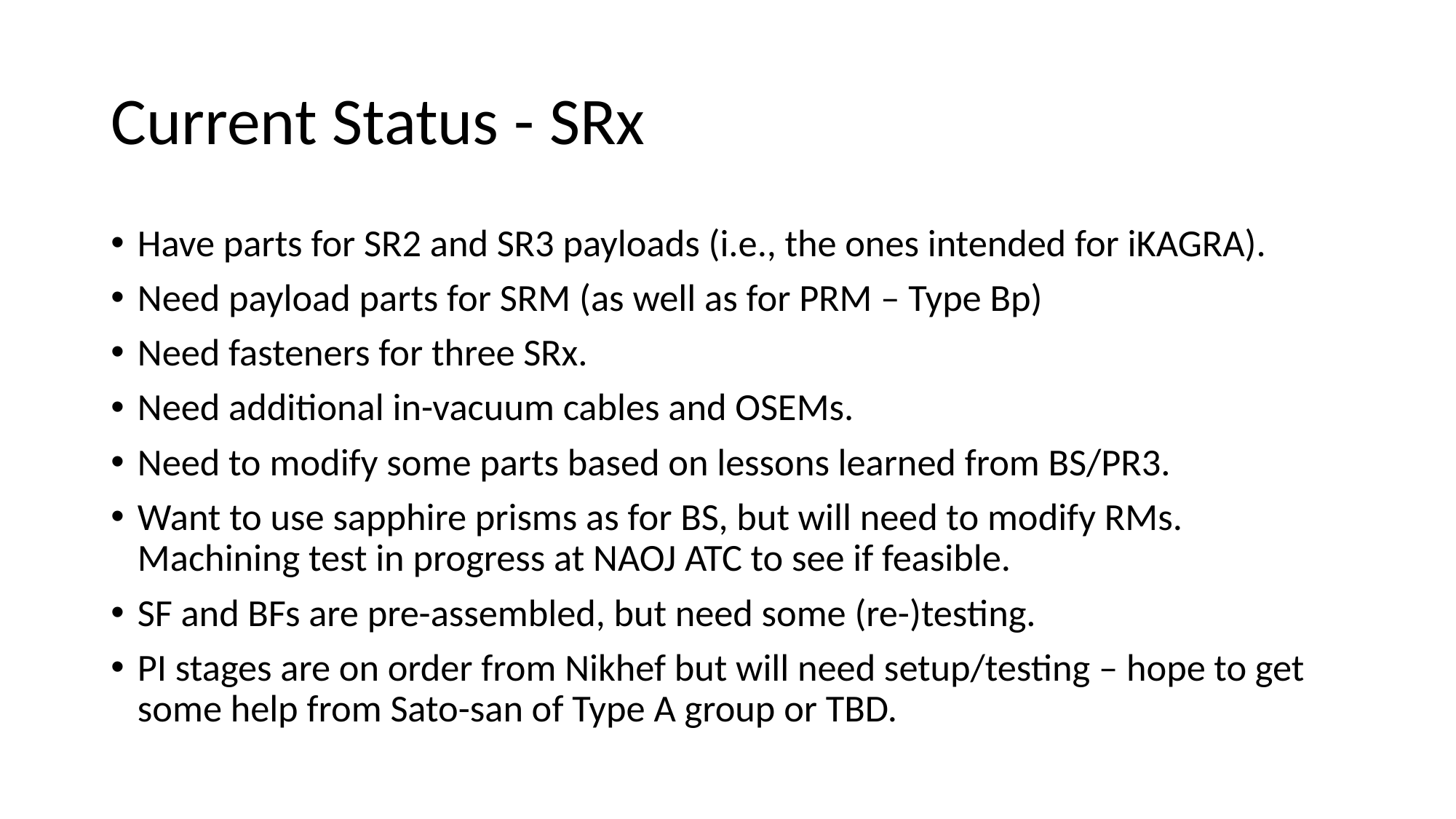

# Current Status - SRx
Have parts for SR2 and SR3 payloads (i.e., the ones intended for iKAGRA).
Need payload parts for SRM (as well as for PRM – Type Bp)
Need fasteners for three SRx.
Need additional in-vacuum cables and OSEMs.
Need to modify some parts based on lessons learned from BS/PR3.
Want to use sapphire prisms as for BS, but will need to modify RMs. Machining test in progress at NAOJ ATC to see if feasible.
SF and BFs are pre-assembled, but need some (re-)testing.
PI stages are on order from Nikhef but will need setup/testing – hope to get some help from Sato-san of Type A group or TBD.